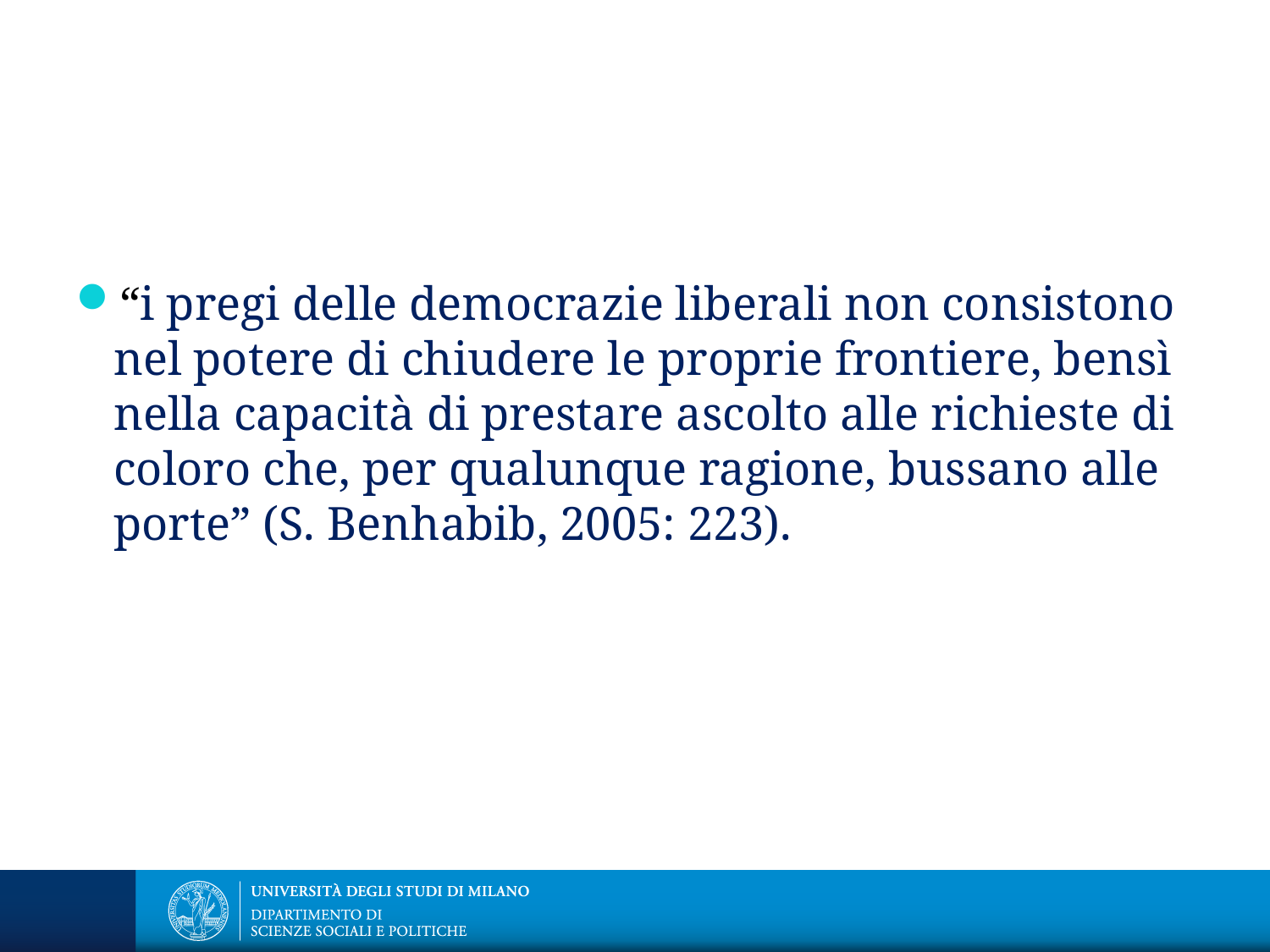

“i pregi delle democrazie liberali non consistono nel potere di chiudere le proprie frontiere, bensì nella capacità di prestare ascolto alle richieste di coloro che, per qualunque ragione, bussano alle porte” (S. Benhabib, 2005: 223).